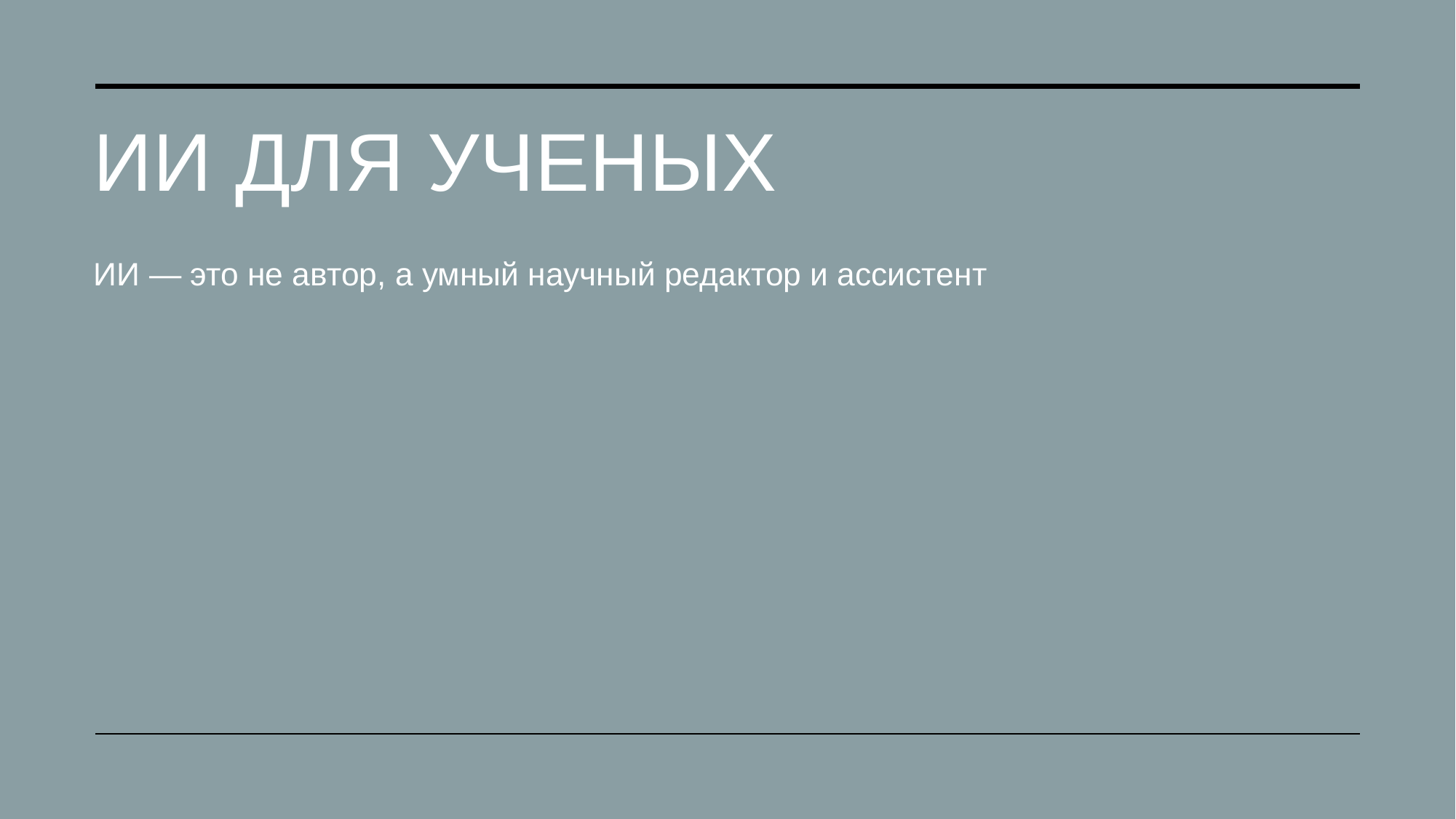

# ИИ для ученых
ИИ — это не автор, а умный научный редактор и ассистент